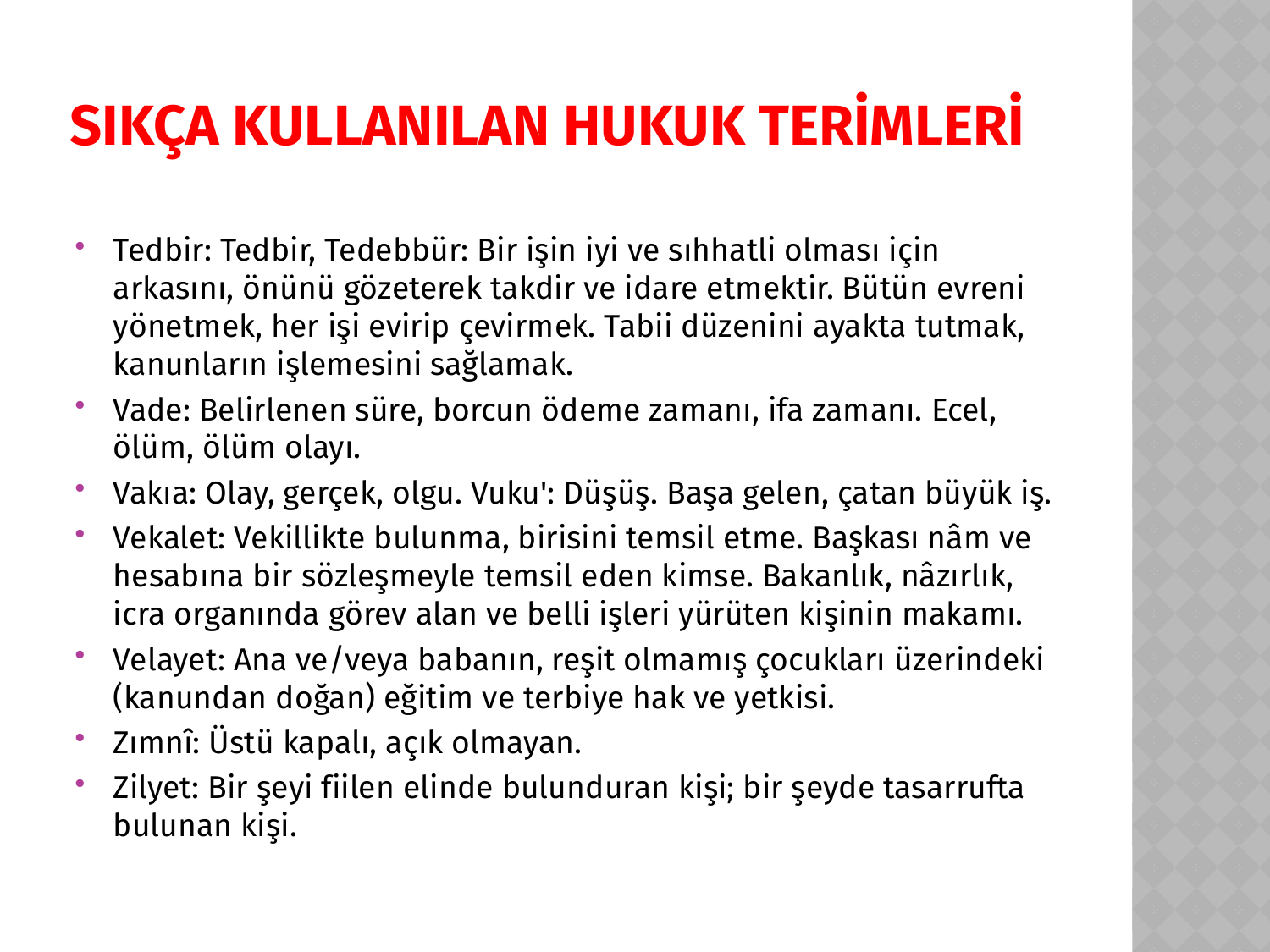

# SIKÇA KULLANILAN HUKUK TERİMLERİ
Tedbir: Tedbir, Tedebbür: Bir işin iyi ve sıhhatli olması için arkasını, önünü gözeterek takdir ve idare etmektir. Bütün evreni yönetmek, her işi evirip çevirmek. Tabii düzenini ayakta tutmak, kanunların işlemesini sağlamak.
Vade: Belirlenen süre, borcun ödeme zamanı, ifa zamanı. Ecel, ölüm, ölüm olayı.
Vakıa: Olay, gerçek, olgu. Vuku': Düşüş. Başa gelen, çatan büyük iş.
Vekalet: Vekillikte bulunma, birisini temsil etme. Başkası nâm ve hesabına bir sözleşmeyle temsil eden kimse. Bakanlık, nâzırlık, icra organında görev alan ve belli işleri yürüten kişinin makamı.
Velayet: Ana ve/veya babanın, reşit olmamış çocukları üzerindeki (kanundan doğan) eğitim ve terbiye hak ve yetkisi.
Zımnî: Üstü kapalı, açık olmayan.
Zilyet: Bir şeyi fiilen elinde bulunduran kişi; bir şeyde tasarrufta bulunan kişi.